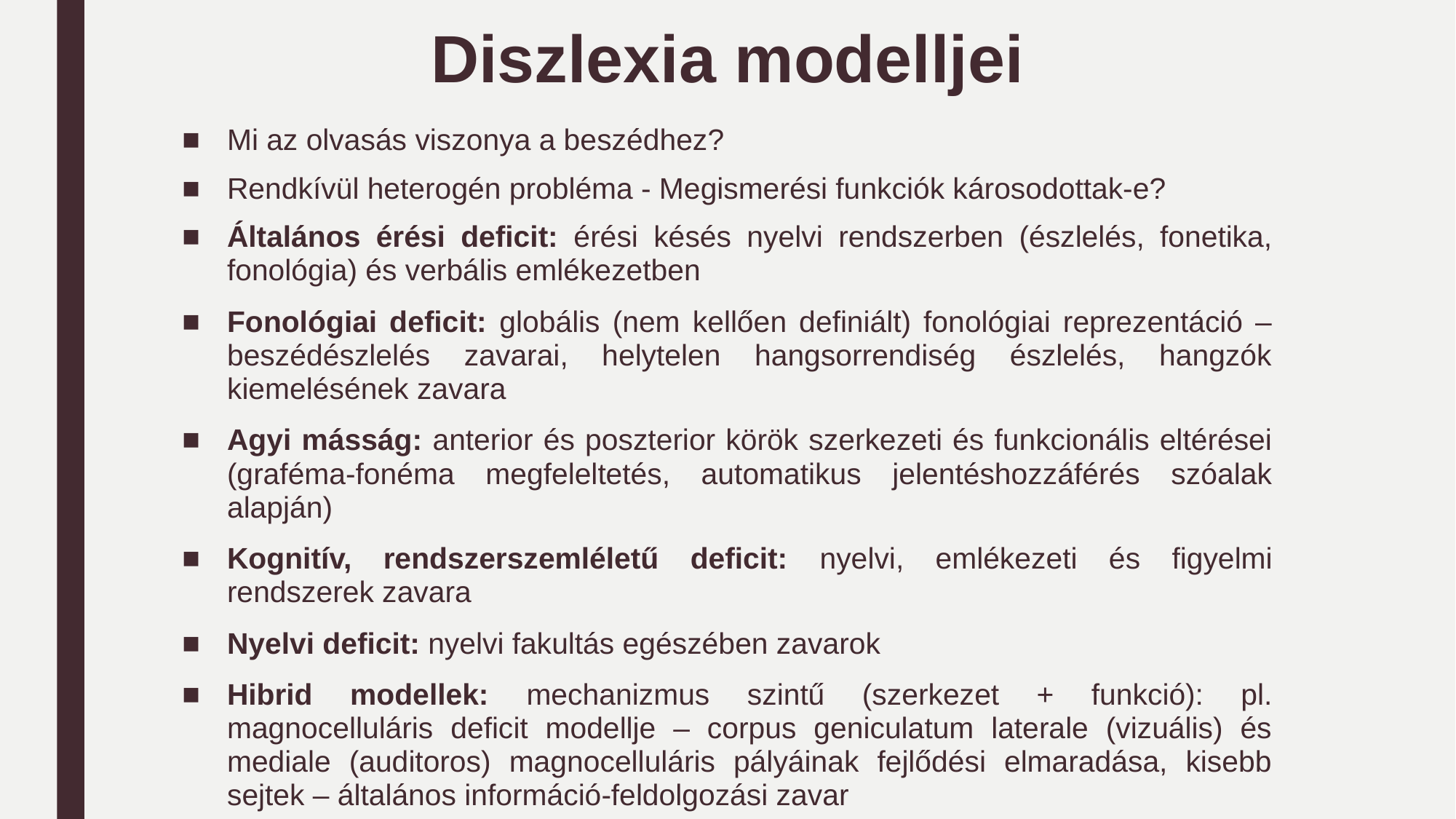

# Diszlexia modelljei
Mi az olvasás viszonya a beszédhez?
Rendkívül heterogén probléma - Megismerési funkciók károsodottak-e?
Általános érési deficit: érési késés nyelvi rendszerben (észlelés, fonetika, fonológia) és verbális emlékezetben
Fonológiai deficit: globális (nem kellően definiált) fonológiai reprezentáció – beszédészlelés zavarai, helytelen hangsorrendiség észlelés, hangzók kiemelésének zavara
Agyi másság: anterior és poszterior körök szerkezeti és funkcionális eltérései (graféma-fonéma megfeleltetés, automatikus jelentéshozzáférés szóalak alapján)
Kognitív, rendszerszemléletű deficit: nyelvi, emlékezeti és figyelmi rendszerek zavara
Nyelvi deficit: nyelvi fakultás egészében zavarok
Hibrid modellek: mechanizmus szintű (szerkezet + funkció): pl. magnocelluláris deficit modellje – corpus geniculatum laterale (vizuális) és mediale (auditoros) magnocelluláris pályáinak fejlődési elmaradása, kisebb sejtek – általános információ-feldolgozási zavar